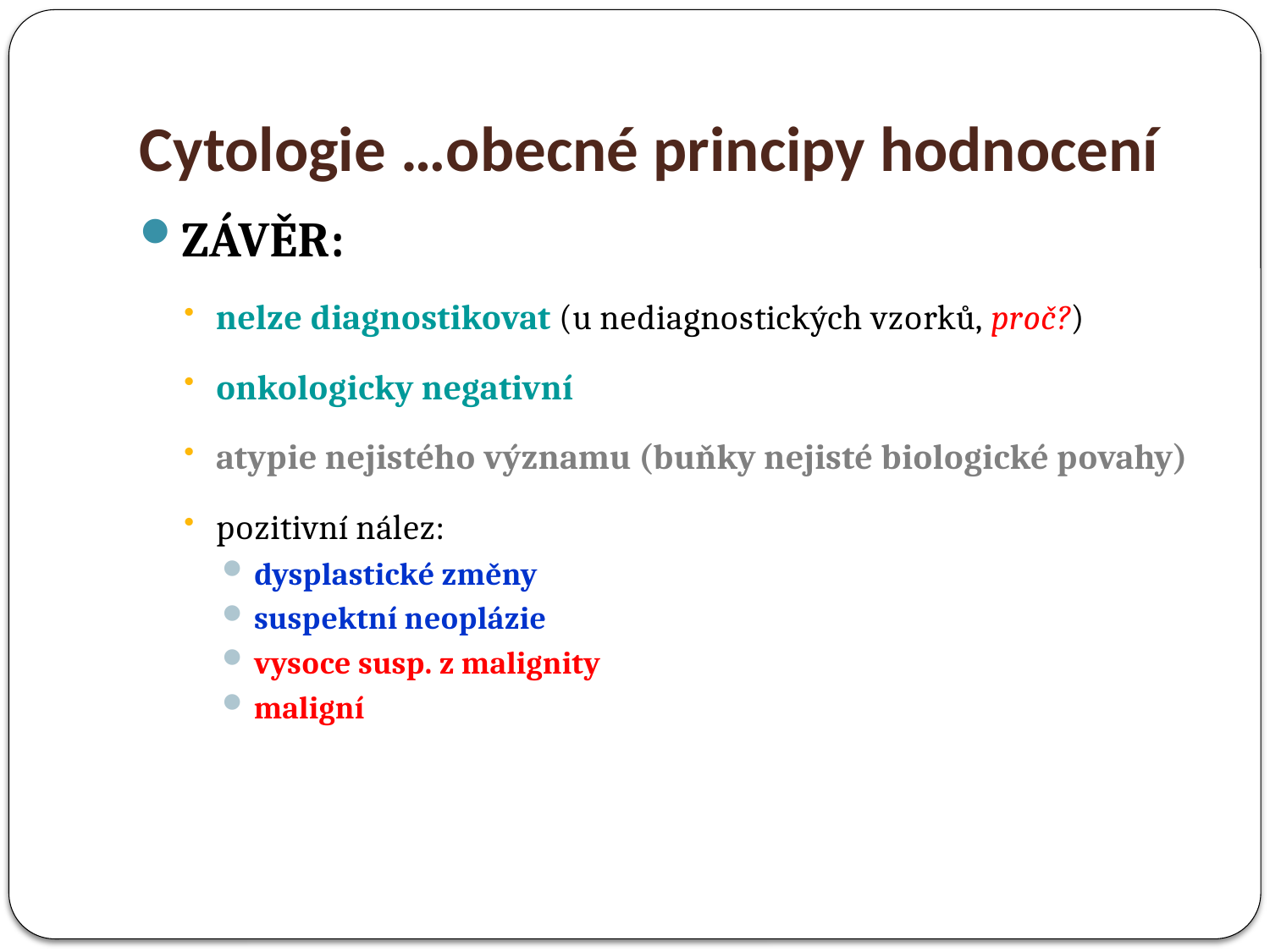

# Cytologie …obecné principy hodnocení
ZÁVĚR:
nelze diagnostikovat (u nediagnostických vzorků, proč?)
onkologicky negativní
atypie nejistého významu (buňky nejisté biologické povahy)
pozitivní nález:
dysplastické změny
suspektní neoplázie
vysoce susp. z malignity
maligní